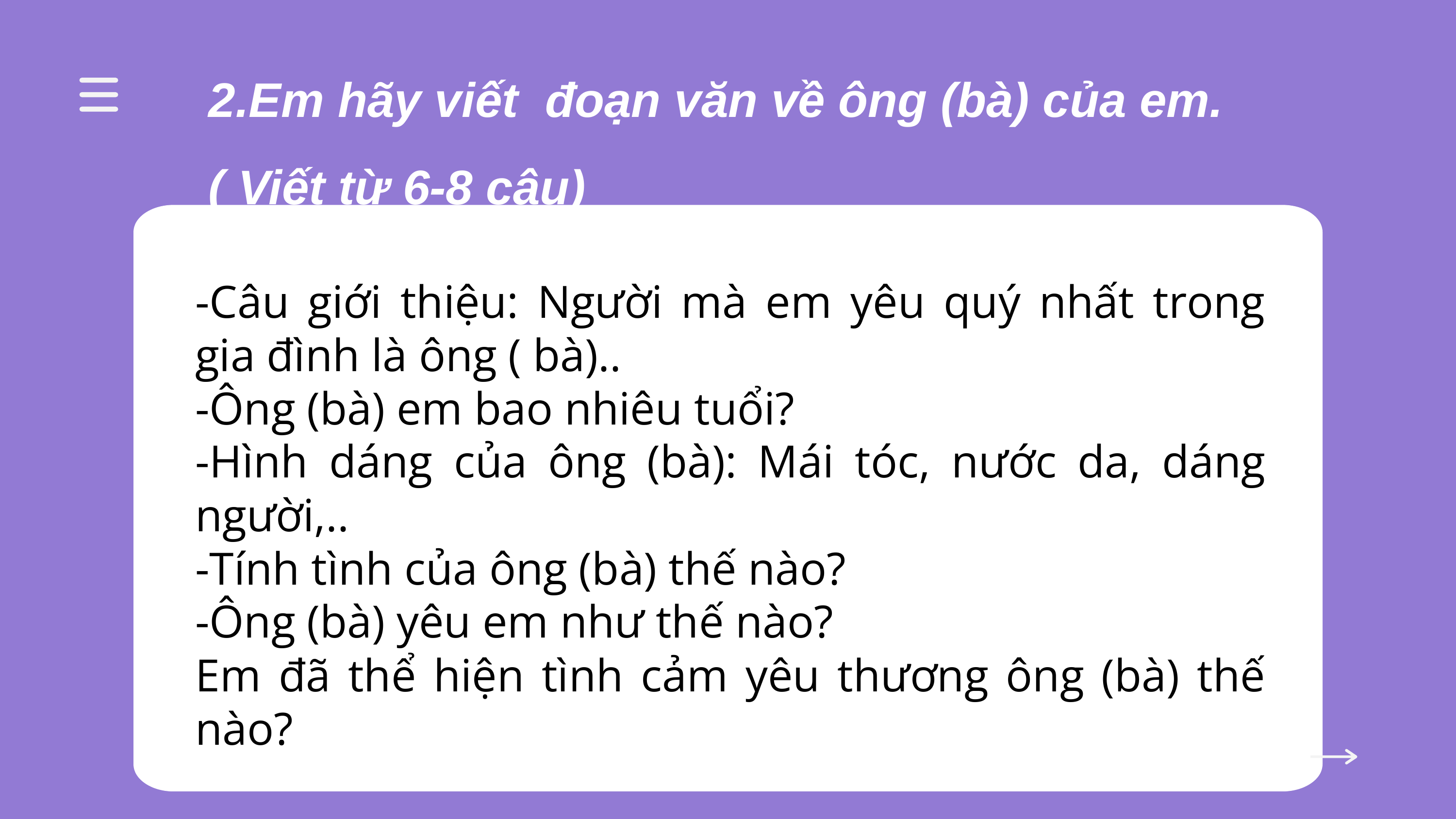

2.Em hãy viết  đoạn văn về ông (bà) của em. ( Viết từ 6-8 câu)

-Câu giới thiệu: Người mà em yêu quý nhất trong gia đình là ông ( bà)..
-Ông (bà) em bao nhiêu tuổi?
-Hình dáng của ông (bà): Mái tóc, nước da, dáng người,..
-Tính tình của ông (bà) thế nào?
-Ông (bà) yêu em như thế nào?
Em đã thể hiện tình cảm yêu thương ông (bà) thế nào?